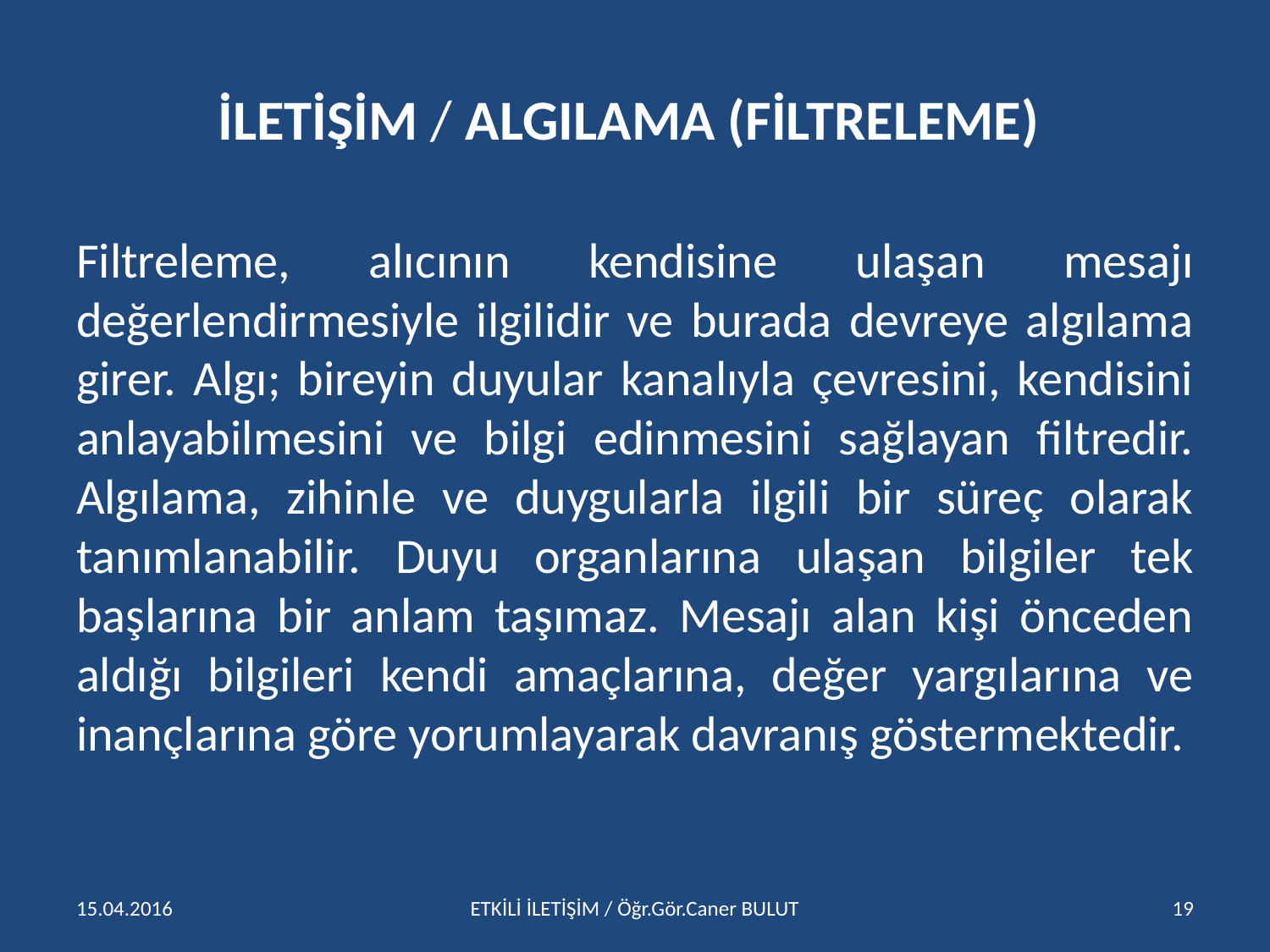

# İLETİŞİM / ALGILAMA (FİLTRELEME)
Filtreleme, alıcının kendisine ulaşan mesajı değerlendirmesiyle ilgilidir ve burada devreye algılama girer. Algı; bireyin duyular kanalıyla çevresini, kendisini anlayabilmesini ve bilgi edinmesini sağlayan filtredir. Algılama, zihinle ve duygularla ilgili bir süreç olarak tanımlanabilir. Duyu organlarına ulaşan bilgiler tek başlarına bir anlam taşımaz. Mesajı alan kişi önceden aldığı bilgileri kendi amaçlarına, değer yargılarına ve inançlarına göre yorumlayarak davranış göstermektedir.
15.04.2016
ETKİLİ İLETİŞİM / Öğr.Gör.Caner BULUT
19